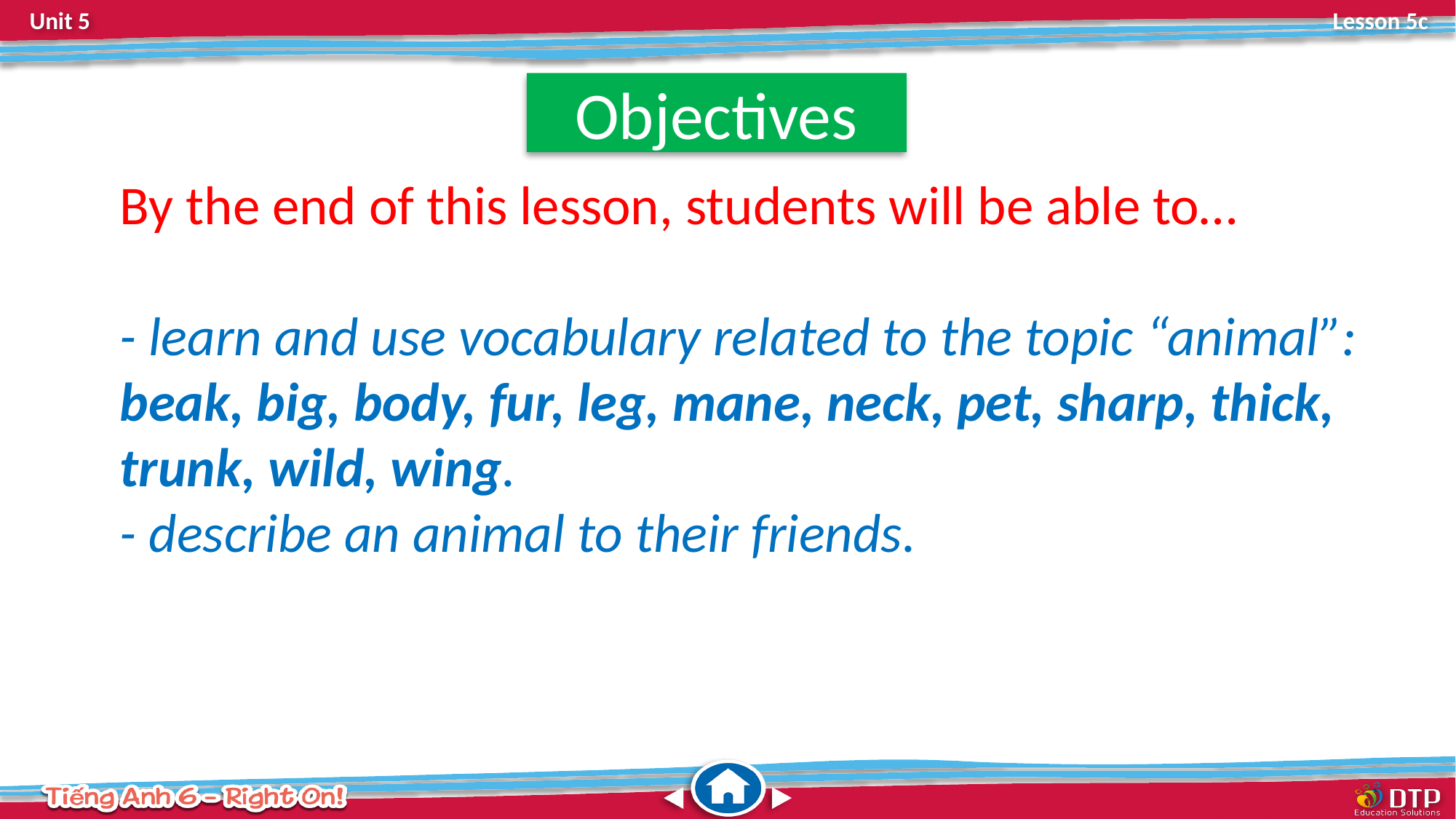

Objectives
By the end of this lesson, students will be able to…

- learn and use vocabulary related to the topic “animal”: beak, big, body, fur, leg, mane, neck, pet, sharp, thick, trunk, wild, wing.
- describe an animal to their friends.